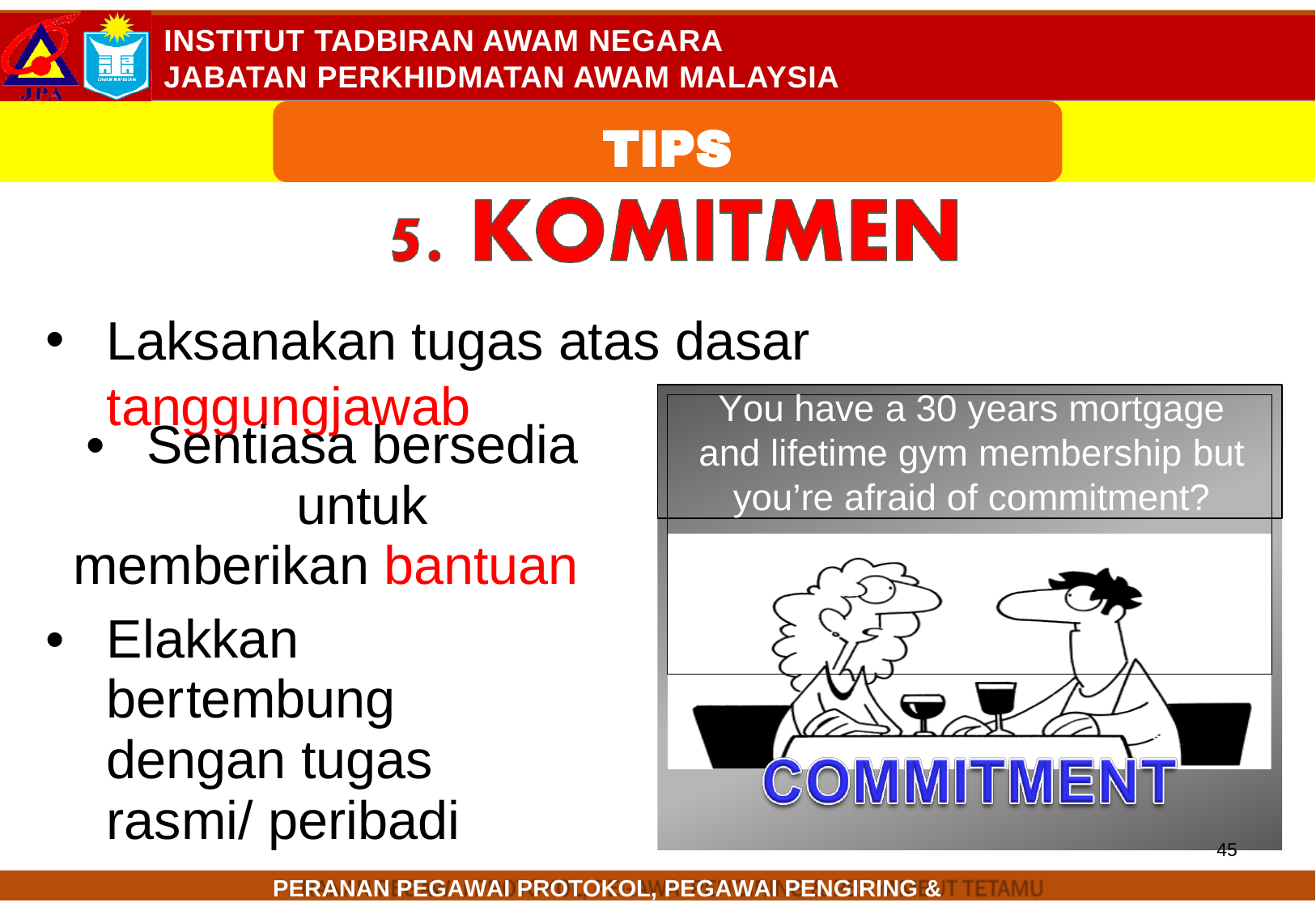

# TIPS

Laksanakan tugas atas dasar tanggungjawab

You have a 30 years mortgage and lifetime gym membership but you’re afraid of commitment?

| Sentiasa bersedia untuk memberikan bantuan |
| --- |
| Elakkan bertembung dengan tugas rasmi/ peribadi |

45
PERANAN PEGAWAI PROTOKOL, PEGAWAI PENGIRING & PENYAMBUT TETAMU